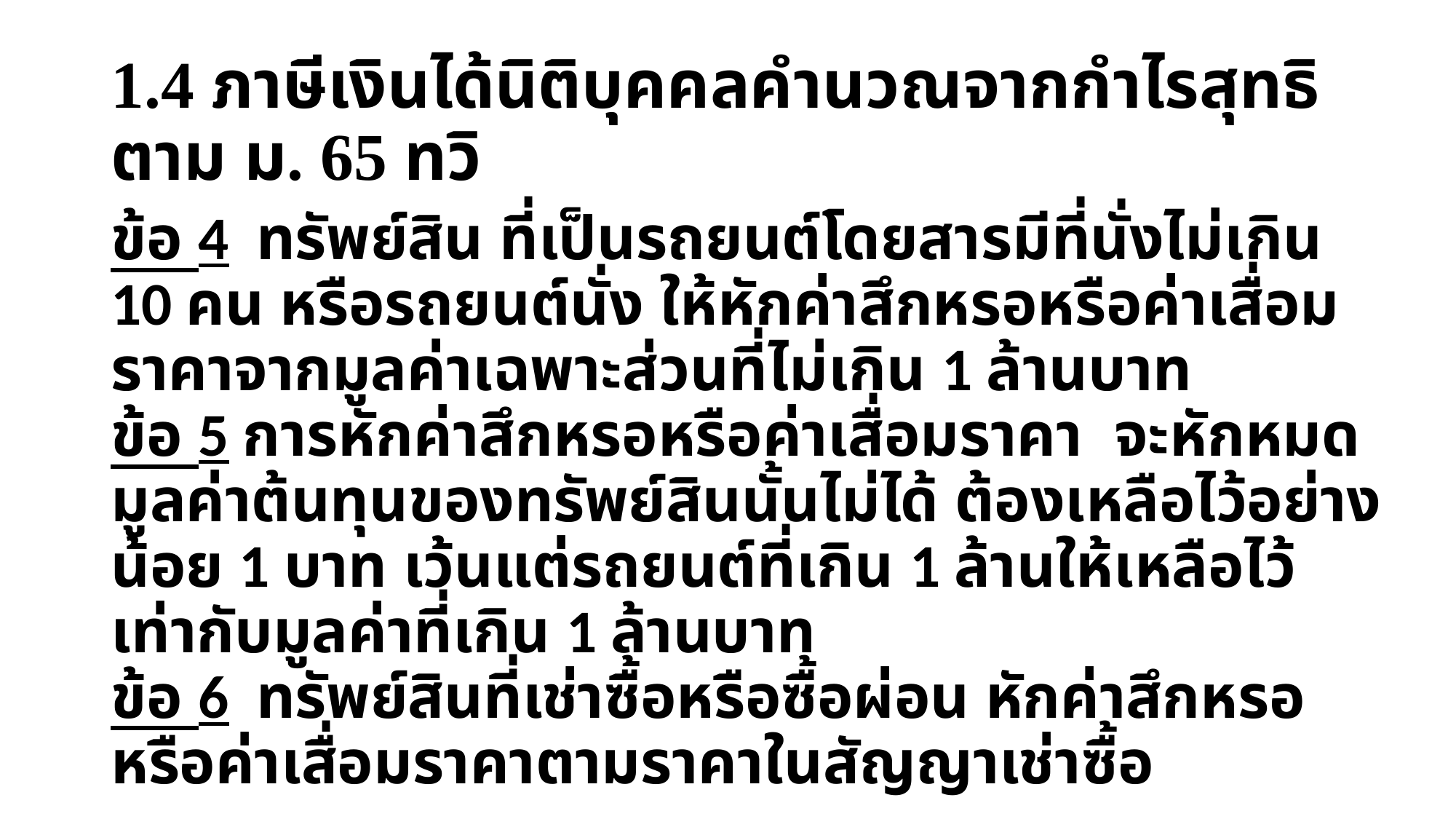

# 1.4 ภาษีเงินได้นิติบุคคลคำนวณจากกำไรสุทธิ ตาม ม. 65 ทวิ
ข้อ 4  ทรัพย์สิน ที่เป็นรถยนต์โดยสารมีที่นั่งไม่เกิน 10 คน หรือรถยนต์นั่ง ให้หักค่าสึกหรอหรือค่าเสื่อมราคาจากมูลค่าเฉพาะส่วนที่ไม่เกิน 1 ล้านบาท
ข้อ 5 การหักค่าสึกหรอหรือค่าเสื่อมราคา  จะหักหมดมูลค่าต้นทุนของทรัพย์สินนั้นไม่ได้ ต้องเหลือไว้อย่างน้อย 1 บาท เว้นแต่รถยนต์ที่เกิน 1 ล้านให้เหลือไว้เท่ากับมูลค่าที่เกิน 1 ล้านบาท
ข้อ 6  ทรัพย์สินที่เช่าซื้อหรือซื้อผ่อน หักค่าสึกหรอหรือค่าเสื่อมราคาตามราคาในสัญญาเช่าซื้อ